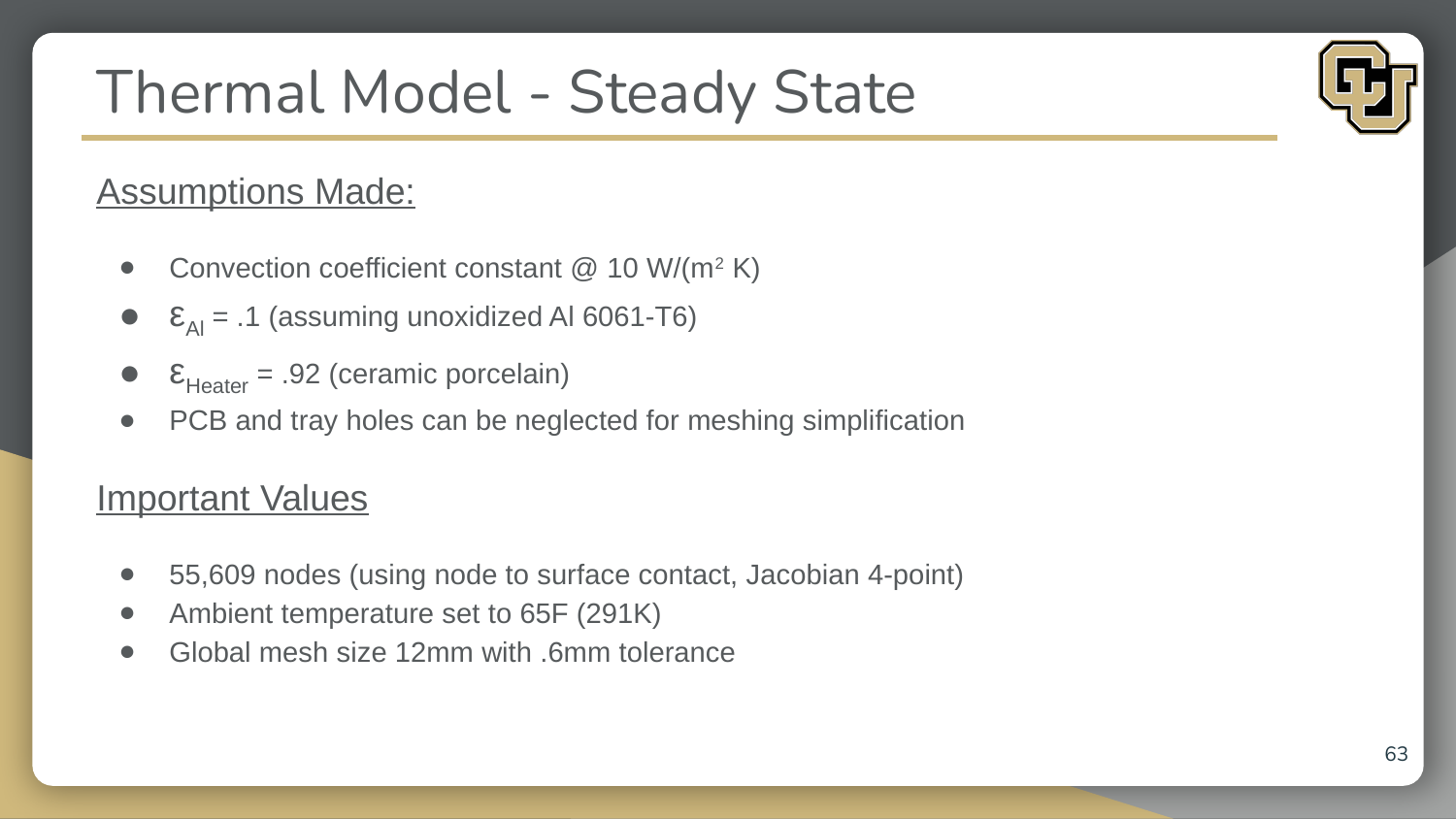

# Thermal Model - Steady State
Assumptions Made:
Convection coefficient constant @ 10 W/(m2 K)
εAl = .1 (assuming unoxidized Al 6061-T6)
εHeater = .92 (ceramic porcelain)
PCB and tray holes can be neglected for meshing simplification
Important Values
55,609 nodes (using node to surface contact, Jacobian 4-point)
Ambient temperature set to 65F (291K)
Global mesh size 12mm with .6mm tolerance
63